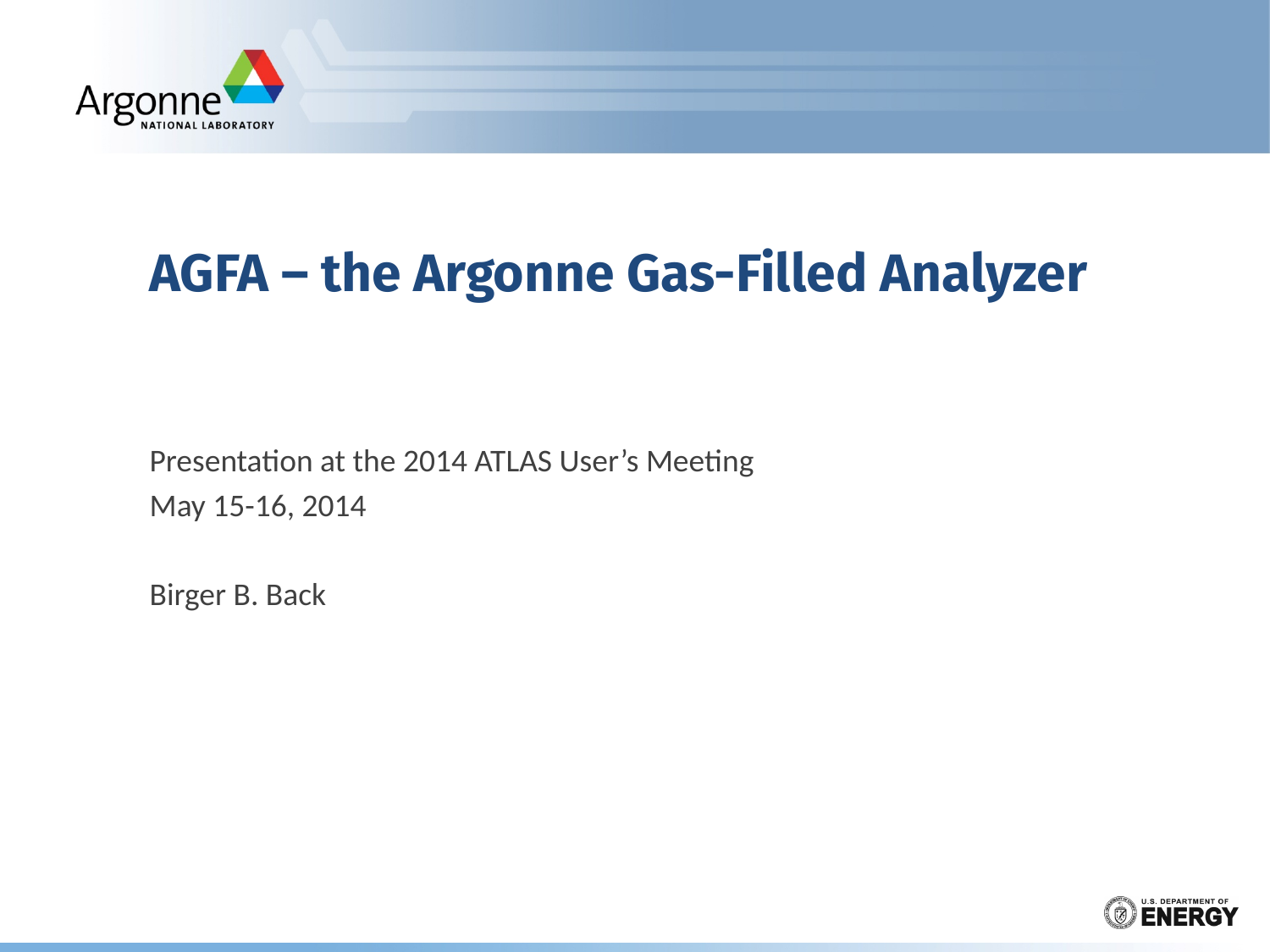

# AGFA – the Argonne Gas-Filled Analyzer
Presentation at the 2014 ATLAS User’s Meeting
May 15-16, 2014

Birger B. Back